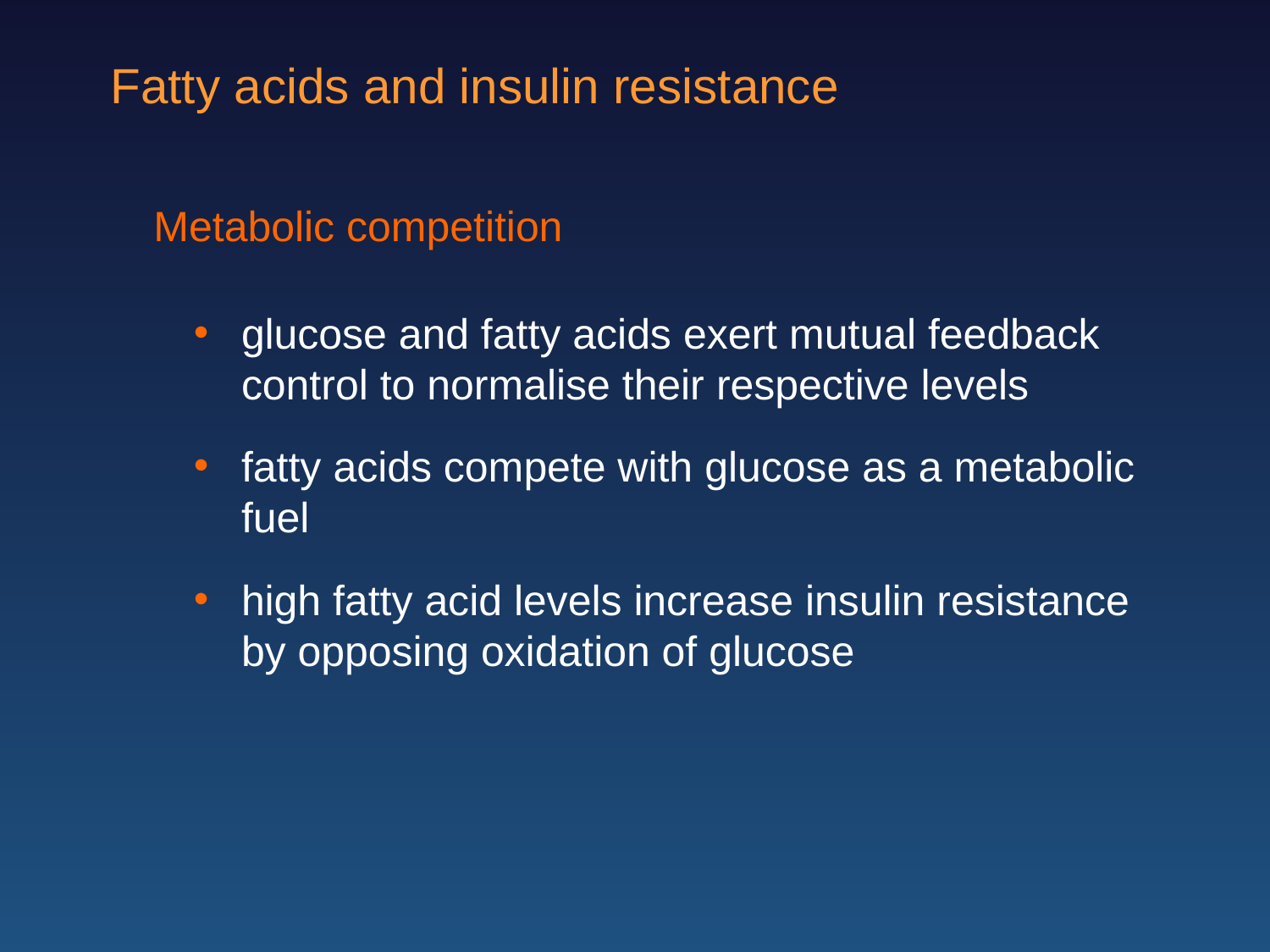

Fatty acids and insulin resistance
Metabolic competition
glucose and fatty acids exert mutual feedback control to normalise their respective levels
fatty acids compete with glucose as a metabolic fuel
high fatty acid levels increase insulin resistance by opposing oxidation of glucose